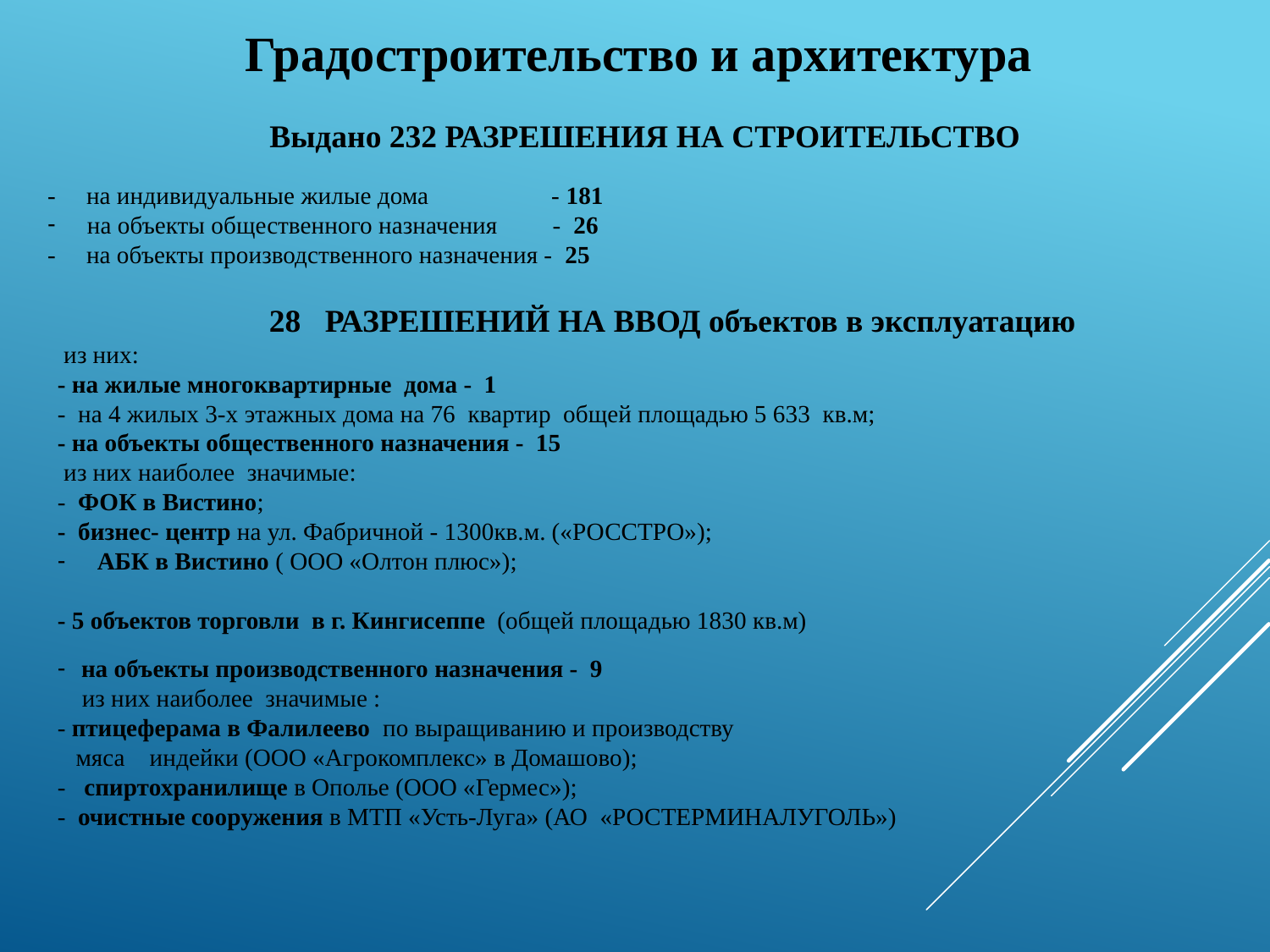

Градостроительство и архитектура

Выдано 232 РАЗРЕШЕНИЯ НА СТРОИТЕЛЬСТВО

-     на индивидуальные жилые дома                    - 181
на объекты общественного назначения         -  26
-     на объекты производственного назначения -  25

                                        28   РАЗРЕШЕНИЙ НА ВВОД объектов в эксплуатацию
 из них:
- на жилые многоквартирные  дома -  1
-  на 4 жилых 3-х этажных дома на 76  квартир  общей площадью 5 633  кв.м;
- на объекты общественного назначения -  15
 из них наиболее  значимые:
-  ФОК в Вистино;
-  бизнес- центр на ул. Фабричной - 1300кв.м. («РОССТРО»);
АБК в Вистино ( ООО «Олтон плюс»);

- 5 объектов торговли  в г. Кингисеппе  (общей площадью 1830 кв.м)

на объекты производственного назначения -  9
    из них наиболее  значимые :
- птицеферама в Фалилеево  по выращиванию и производству
   мяса    индейки (ООО «Агрокомплекс» в Домашово);
-   спиртохранилище в Ополье (ООО «Гермес»);
-  очистные сооружения в МТП «Усть-Луга» (АО  «РОСТЕРМИНАЛУГОЛЬ»)